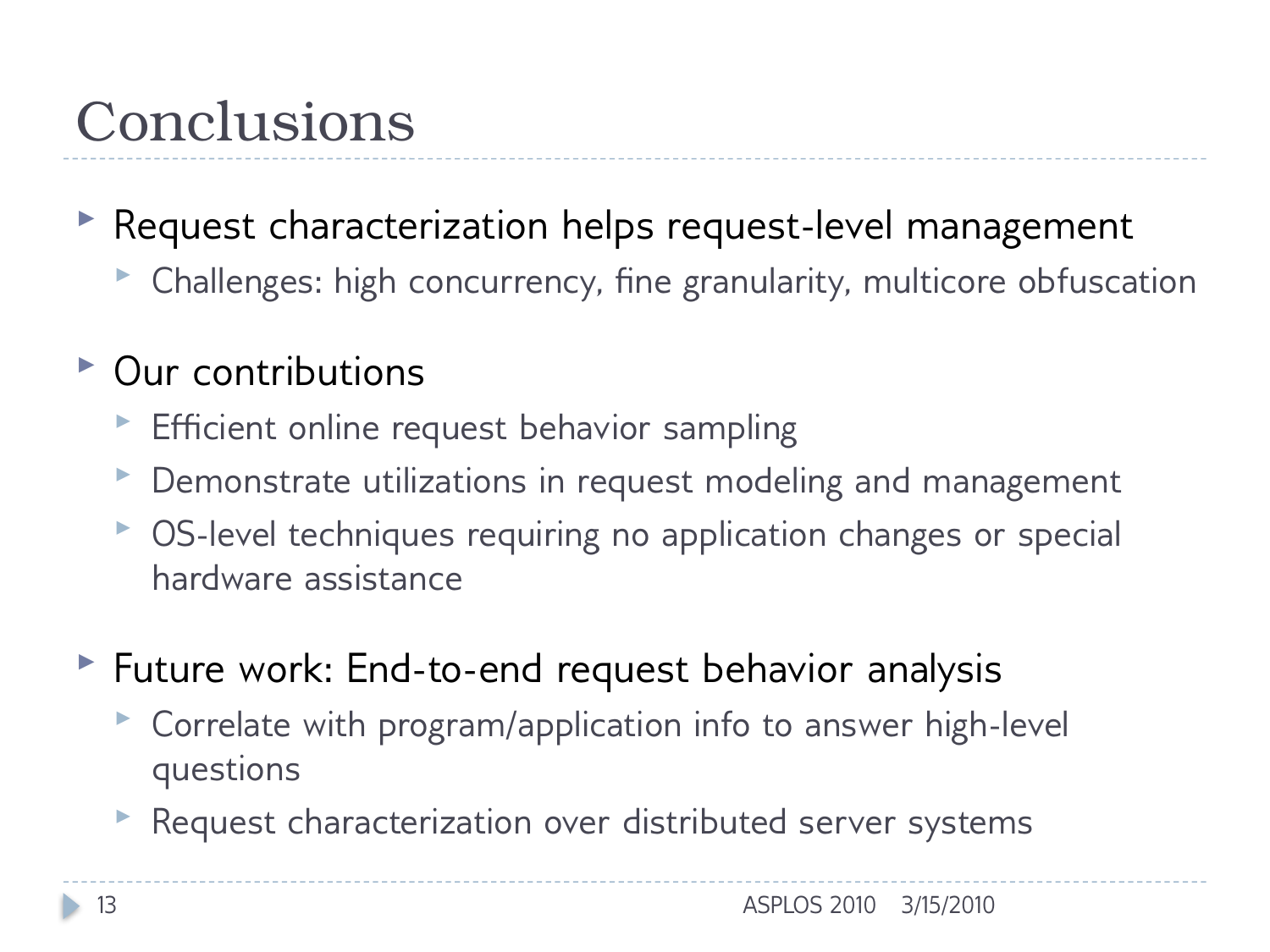

# Conclusions
Request characterization helps request-level management
Challenges: high concurrency, fine granularity, multicore obfuscation

Our contributions
Efficient online request behavior sampling
Demonstrate utilizations in request modeling and management
OS-level techniques requiring no application changes or special hardware assistance

Future work: End-to-end request behavior analysis
Correlate with program/application info to answer high-level questions
Request characterization over distributed server systems
13
ASPLOS 2010
3/15/2010